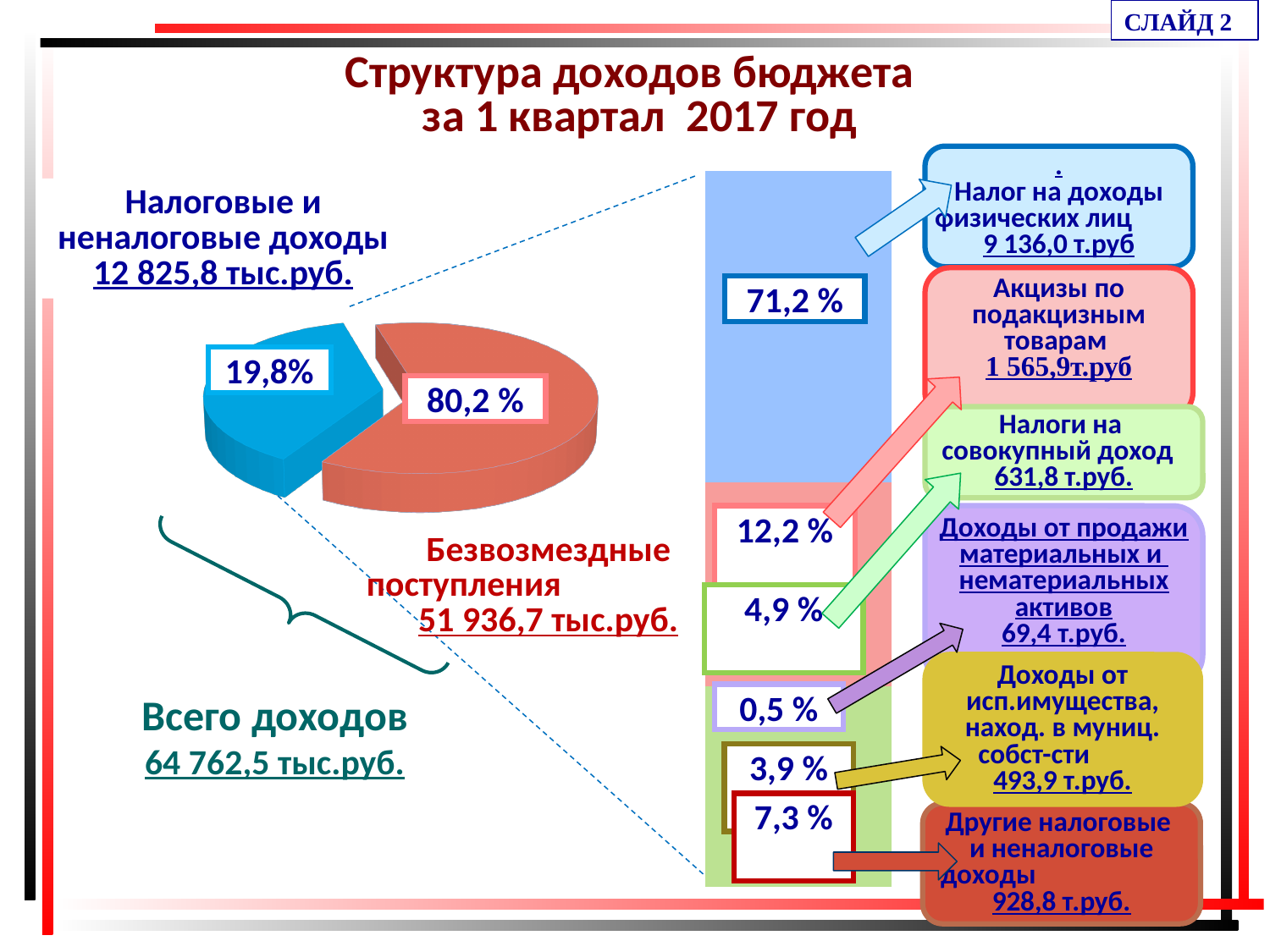

### Chart

| Category |  |  |  |  |  |
|---|---|---|---|---|---|
СЛАЙД 2

Структура доходов бюджета
 за 1 квартал  2017 год
.
Налог на доходы физических лиц         9 136,0 т.руб
Налоговые и неналоговые доходы
12 825,8 тыс.руб.

[unsupported chart]

Акцизы по подакцизным товарам
1 565,9т.руб

71,2 %
19,8%
80,2 %
Налоги на
совокупный доход   631,8 т.руб.

12,2 %

Доходы от продажи материальных и  нематериальных активов
69,4 т.руб.

Безвозмездные поступления                      51 936,7 тыс.руб.
4,9 %

Всего доходов
64 762,5 тыс.руб.

Доходы от исп.имущества, наход. в муниц. собст-сти
493,9 т.руб.
0,5 %
3,9 %

7,3 %

Другие налоговые
и неналоговые доходы                        928,8 т.руб.